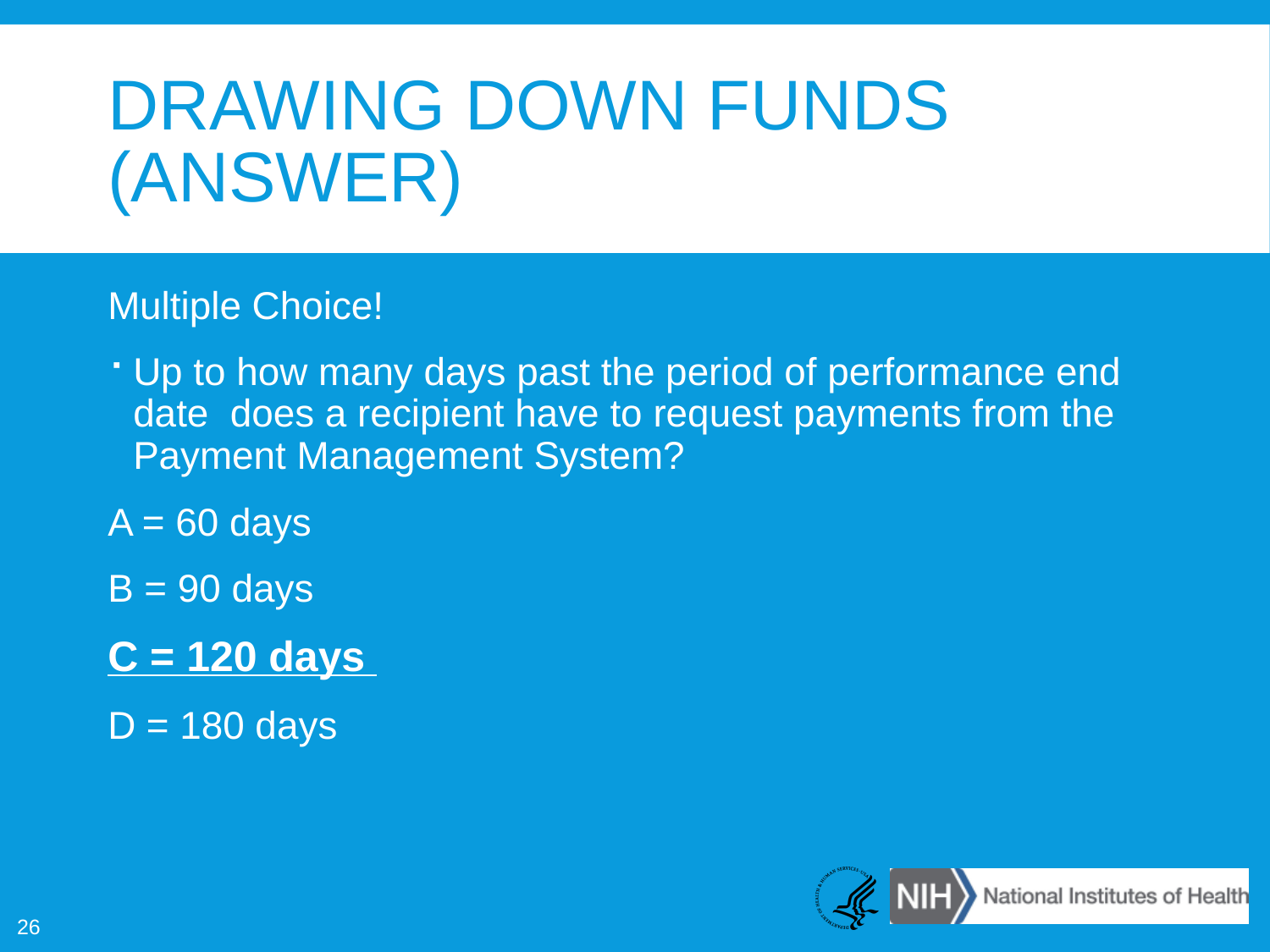

# Drawing Down Funds (ANSWER)
Multiple Choice!
Up to how many days past the period of performance end date  does a recipient have to request payments from the Payment Management System?
A = 60 days
B = 90 days
C = 120 days
D = 180 days

26